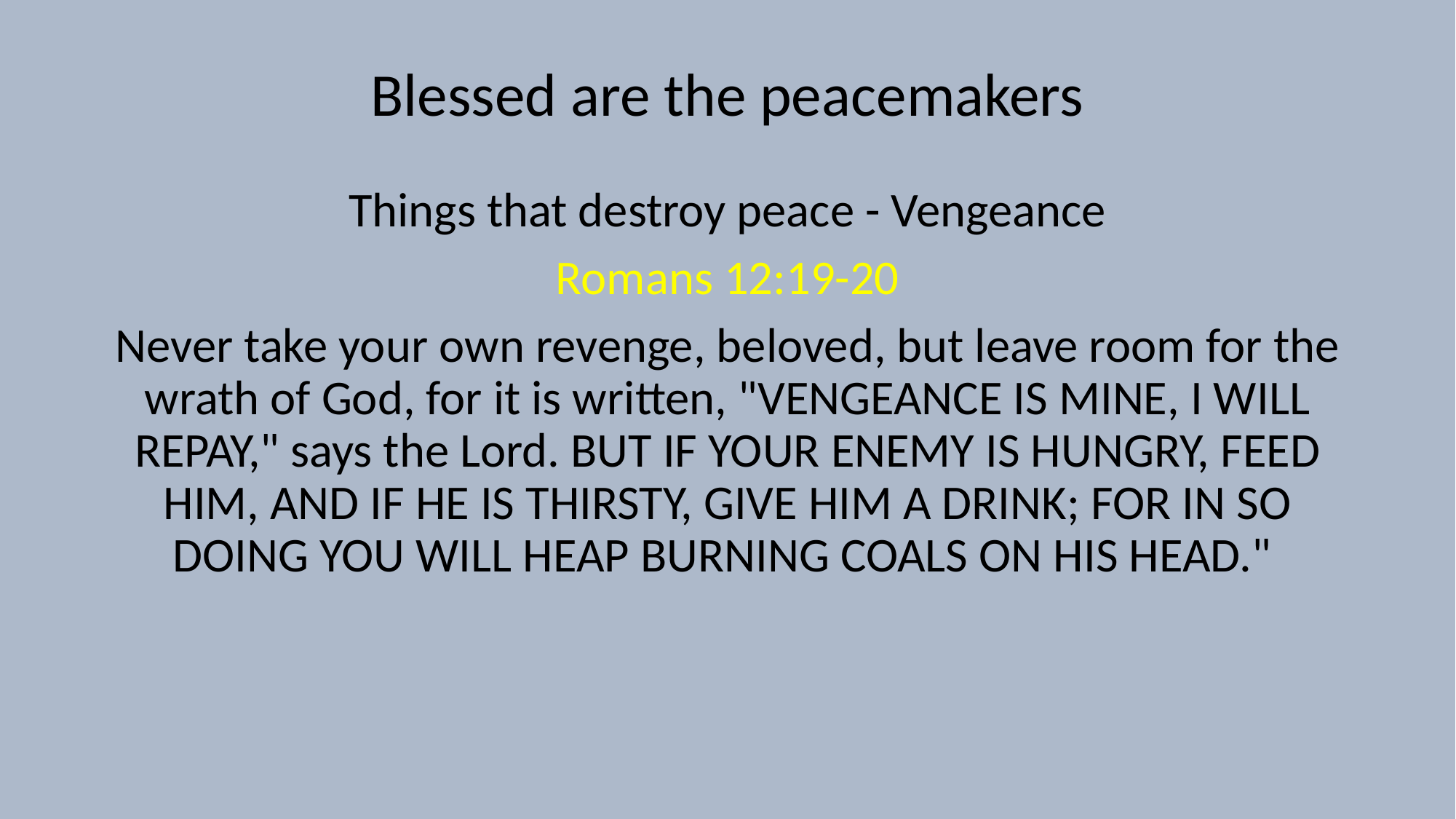

# Blessed are the peacemakers
Things that destroy peace - Vengeance
Romans 12:19-20
Never take your own revenge, beloved, but leave room for the wrath of God, for it is written, "VENGEANCE IS MINE, I WILL REPAY," says the Lord. BUT IF YOUR ENEMY IS HUNGRY, FEED HIM, AND IF HE IS THIRSTY, GIVE HIM A DRINK; FOR IN SO DOING YOU WILL HEAP BURNING COALS ON HIS HEAD."